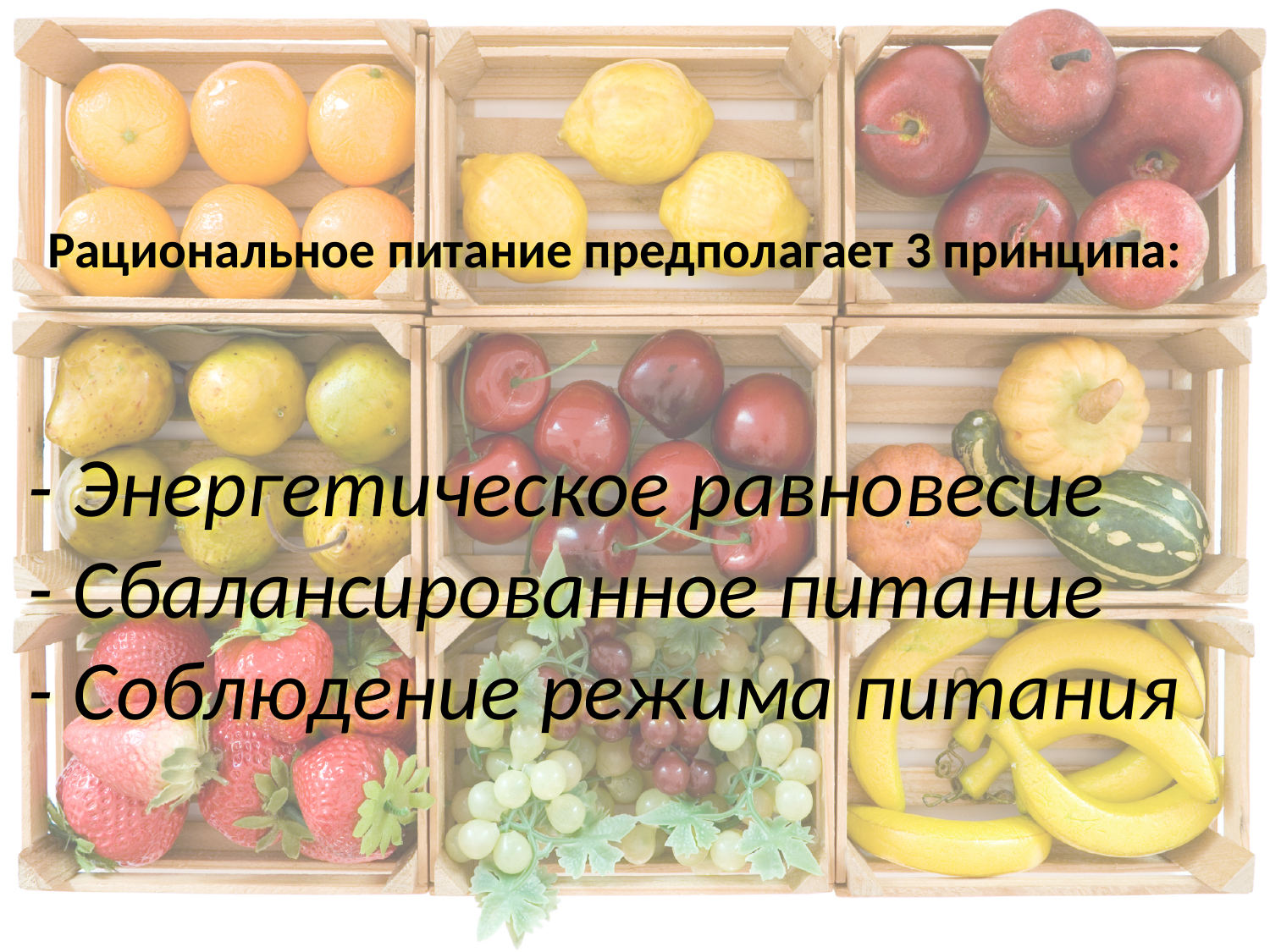

# Рациональное питание предполагает 3 принципа:
- Энергетическое равновесие
- Сбалансированное питание
- Соблюдение режима питания